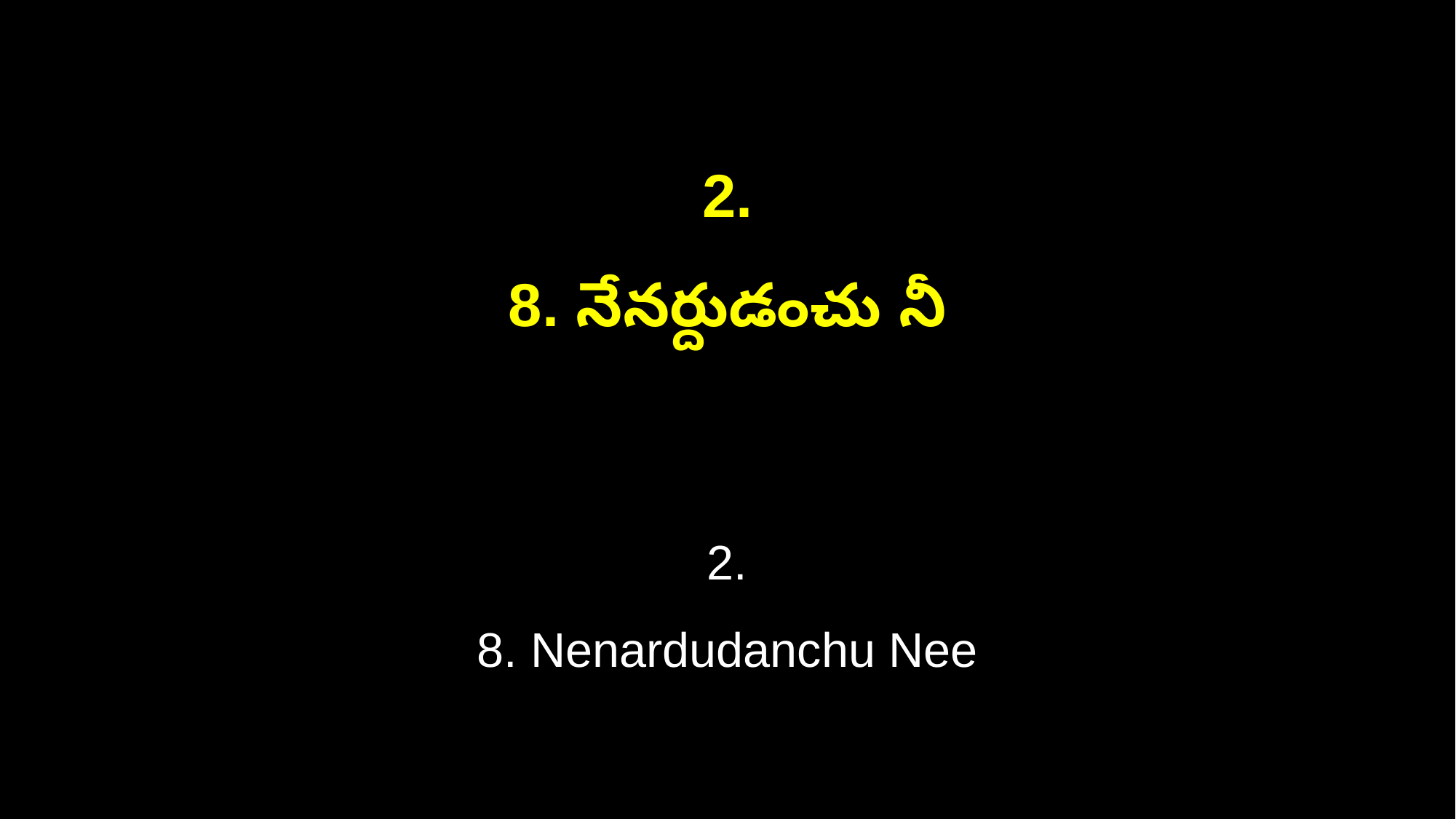

2.
8. నేనర్దుడంచు నీ
2.
8. Nenardudanchu Nee